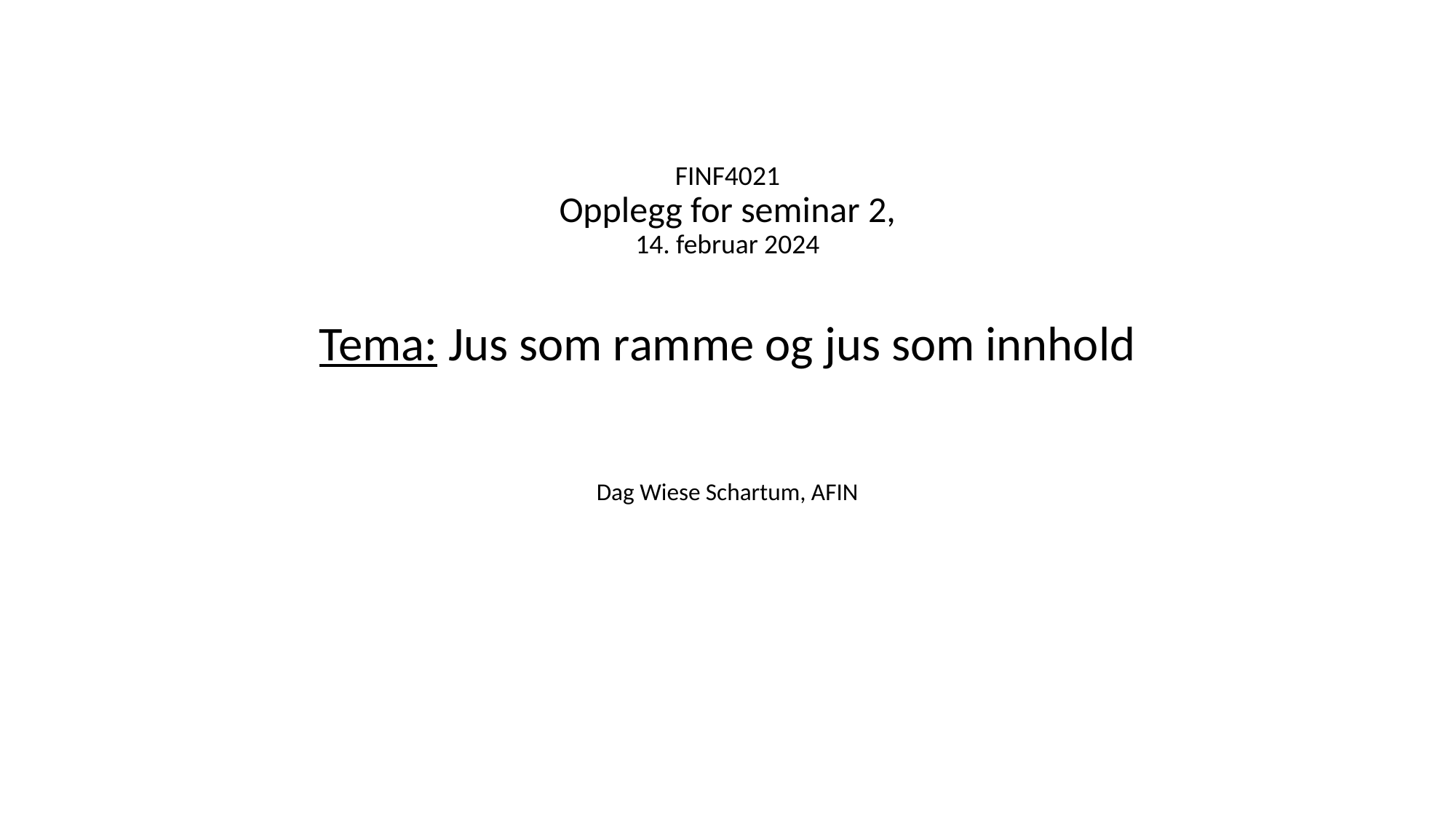

FINF4021
Opplegg for seminar 2,
14. februar 2024
Tema: Jus som ramme og jus som innhold

Dag Wiese Schartum, AFIN